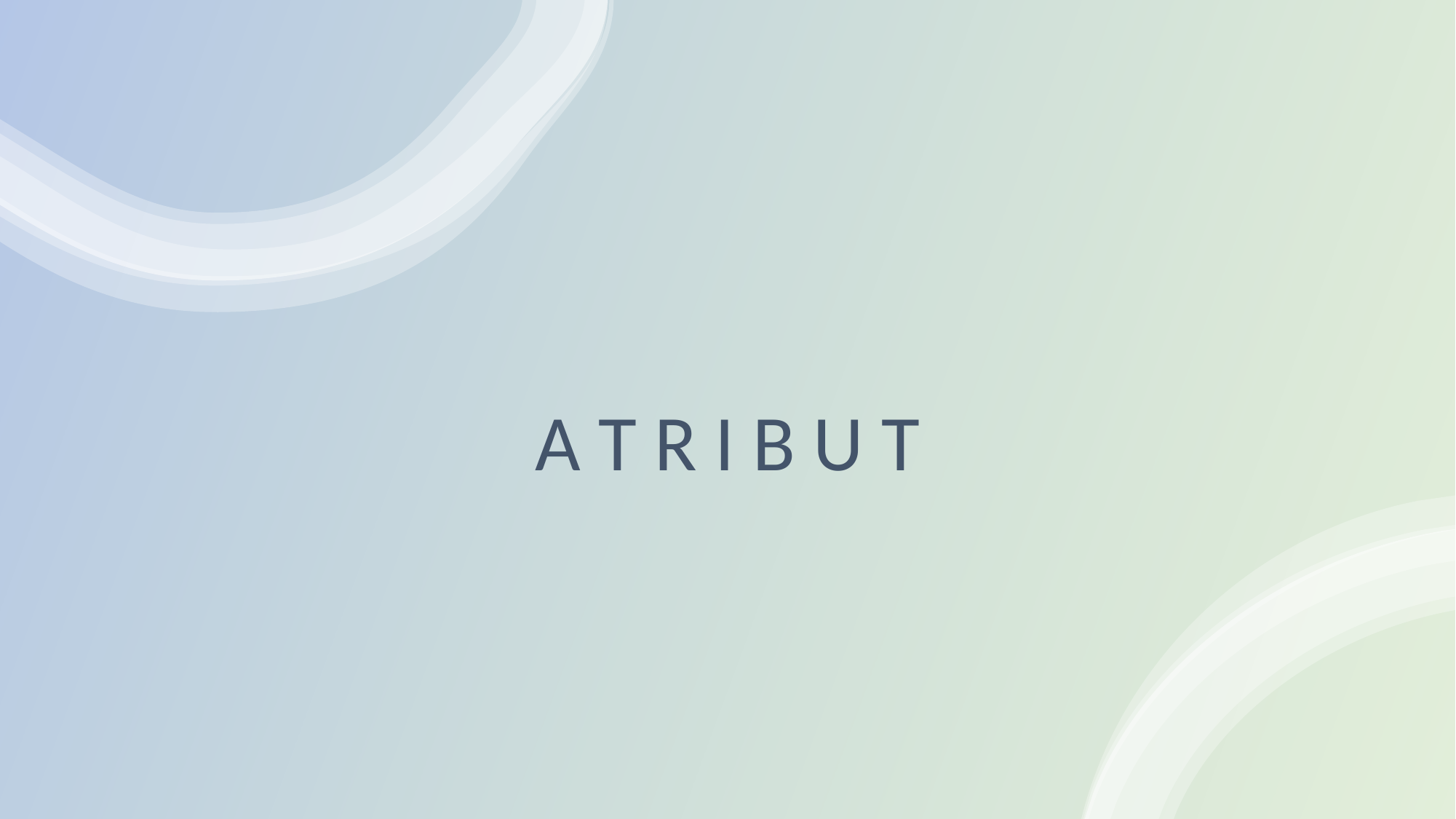

# A T R I B U T